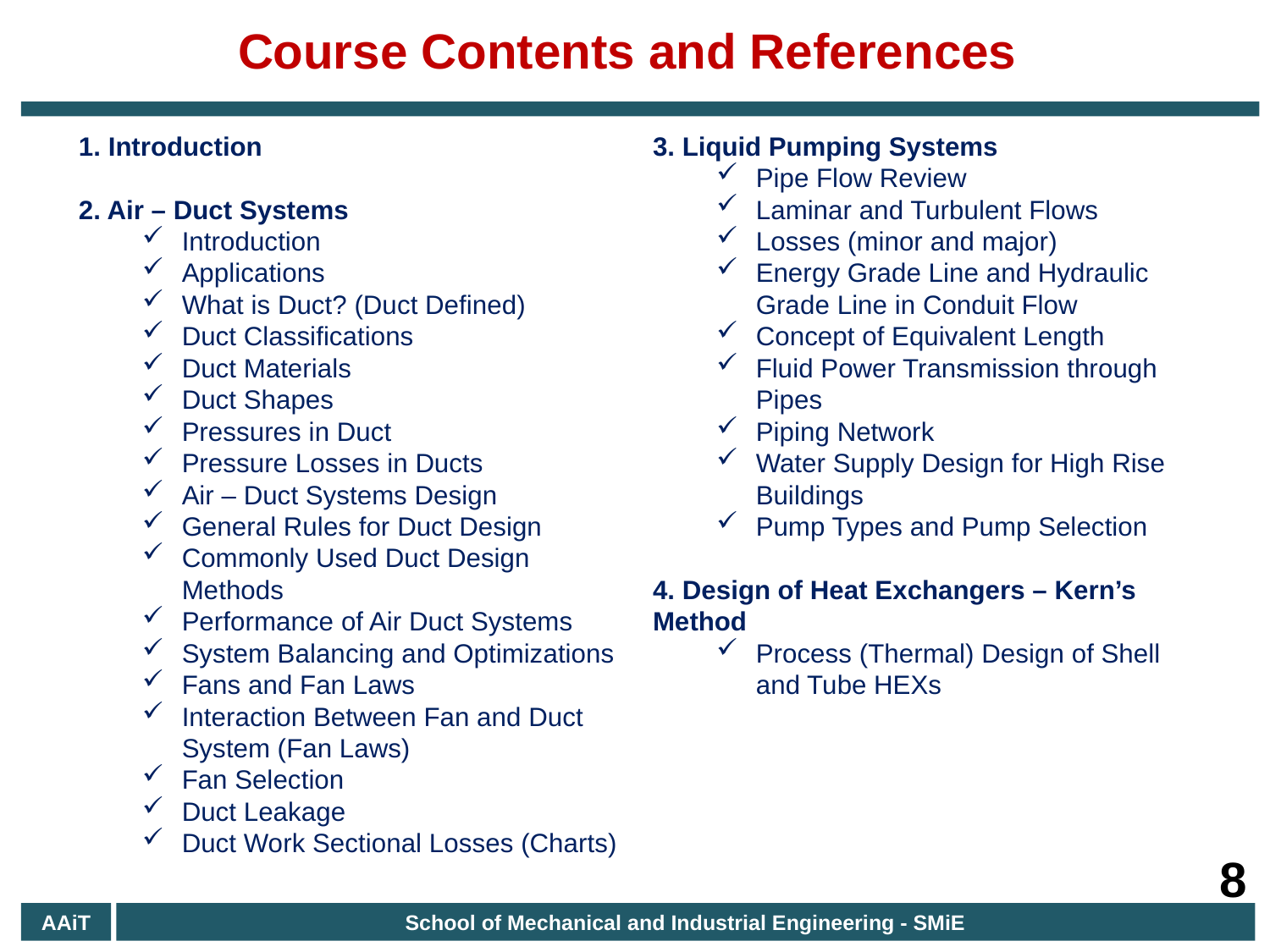

Course Contents and References

1. Introduction
2. Air – Duct Systems
Introduction
Applications
What is Duct? (Duct Defined)
Duct Classifications
Duct Materials
Duct Shapes
Pressures in Duct
Pressure Losses in Ducts
Air – Duct Systems Design
General Rules for Duct Design
Commonly Used Duct Design Methods
Performance of Air Duct Systems
System Balancing and Optimizations
Fans and Fan Laws
Interaction Between Fan and Duct System (Fan Laws)
Fan Selection
Duct Leakage
Duct Work Sectional Losses (Charts)
3. Liquid Pumping Systems
Pipe Flow Review
Laminar and Turbulent Flows
Losses (minor and major)
Energy Grade Line and Hydraulic Grade Line in Conduit Flow
Concept of Equivalent Length
Fluid Power Transmission through Pipes
Piping Network
Water Supply Design for High Rise Buildings
Pump Types and Pump Selection

4. Design of Heat Exchangers – Kern’s Method
Process (Thermal) Design of Shell and Tube HEXs

8
AAiT
School of Mechanical and Industrial Engineering - SMiE